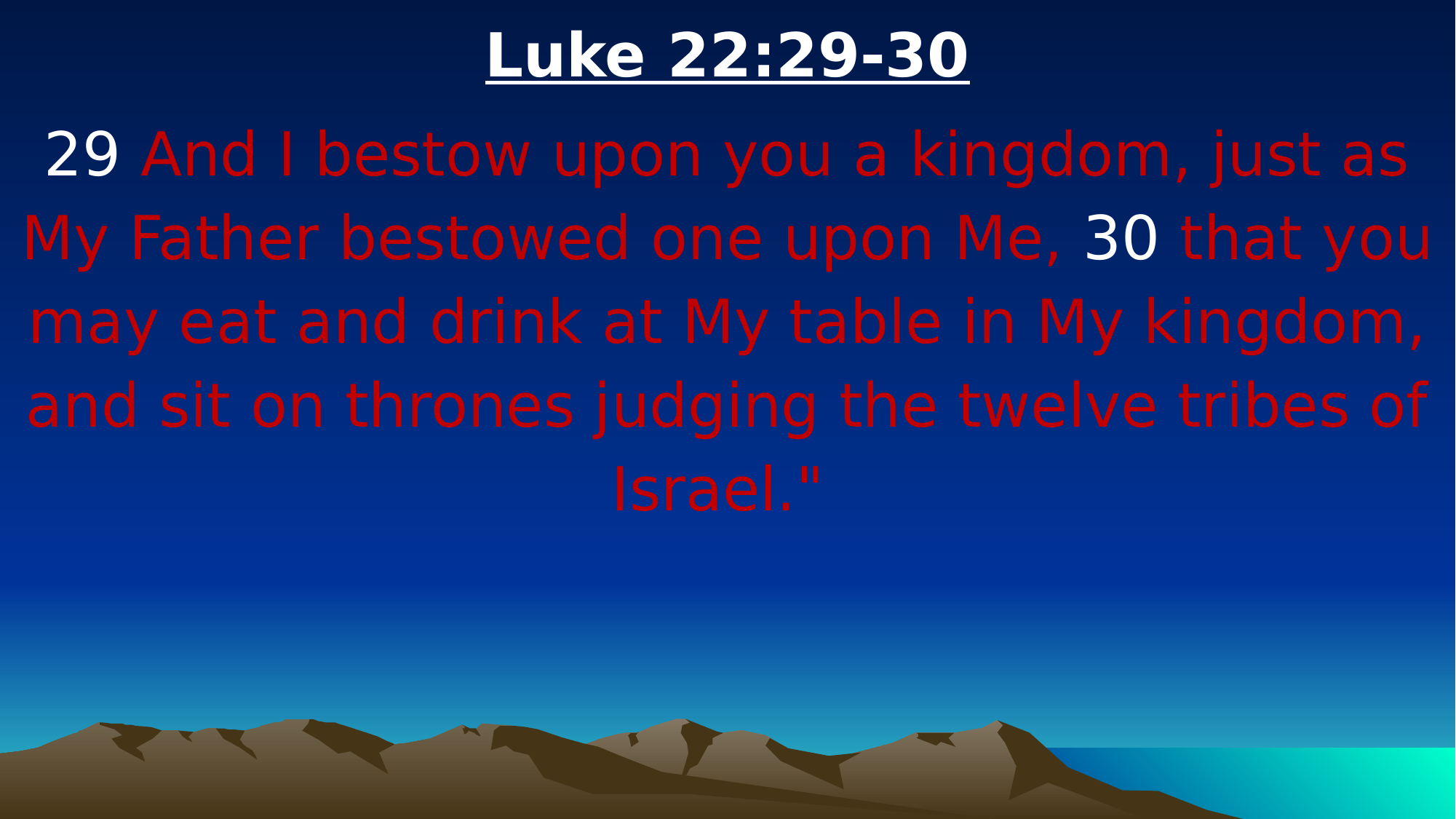

Luke 22:29-30
29 And I bestow upon you a kingdom, just as My Father bestowed one upon Me, 30 that you may eat and drink at My table in My kingdom, and sit on thrones judging the twelve tribes of Israel."